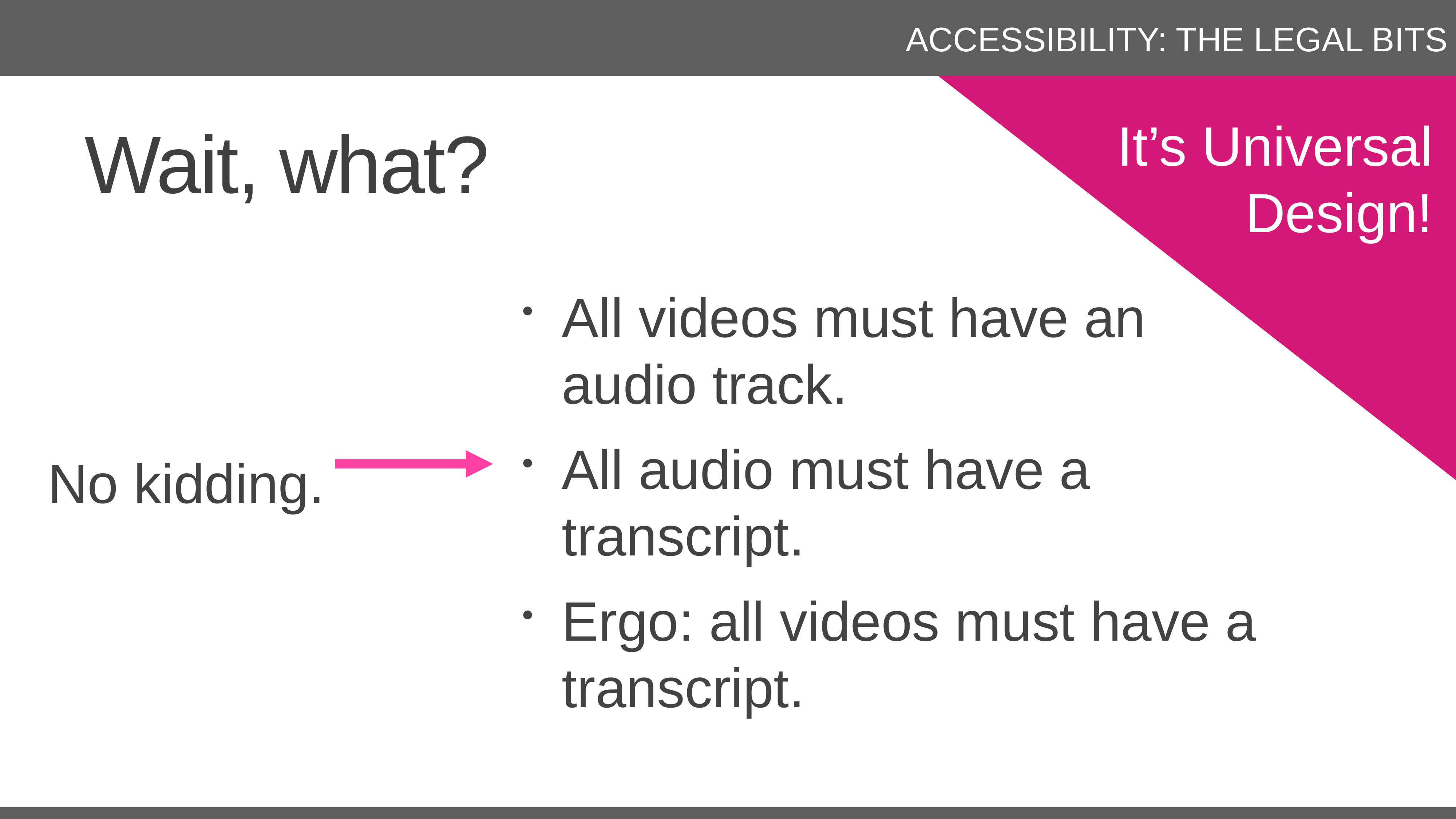

ACCESSIBILITY: THE LEGAL BITS

It’s Universal Design!
Wait, what?
All videos must have an audio track.
All audio must have a transcript.
Ergo: all videos must have a transcript.
No kidding.